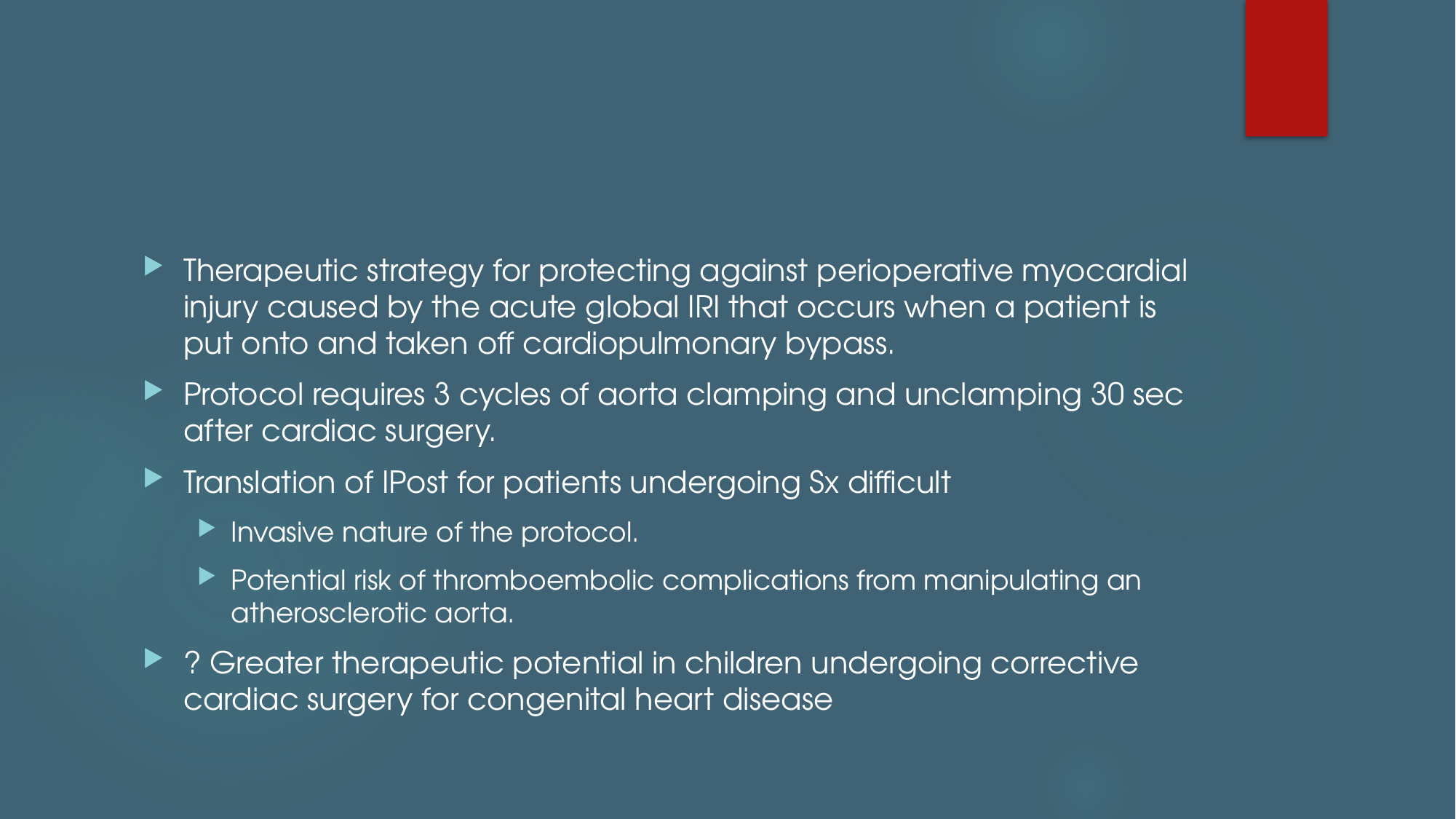

#
Therapeutic strategy for protecting against perioperative myocardial injury caused by the acute global IRI that occurs when a patient is put onto and taken off cardiopulmonary bypass.
Protocol requires 3 cycles of aorta clamping and unclamping 30 sec after cardiac surgery.
Translation of IPost for patients undergoing Sx difficult
Invasive nature of the protocol.
Potential risk of thromboembolic complications from manipulating an atherosclerotic aorta.
? Greater therapeutic potential in children undergoing corrective cardiac surgery for congenital heart disease